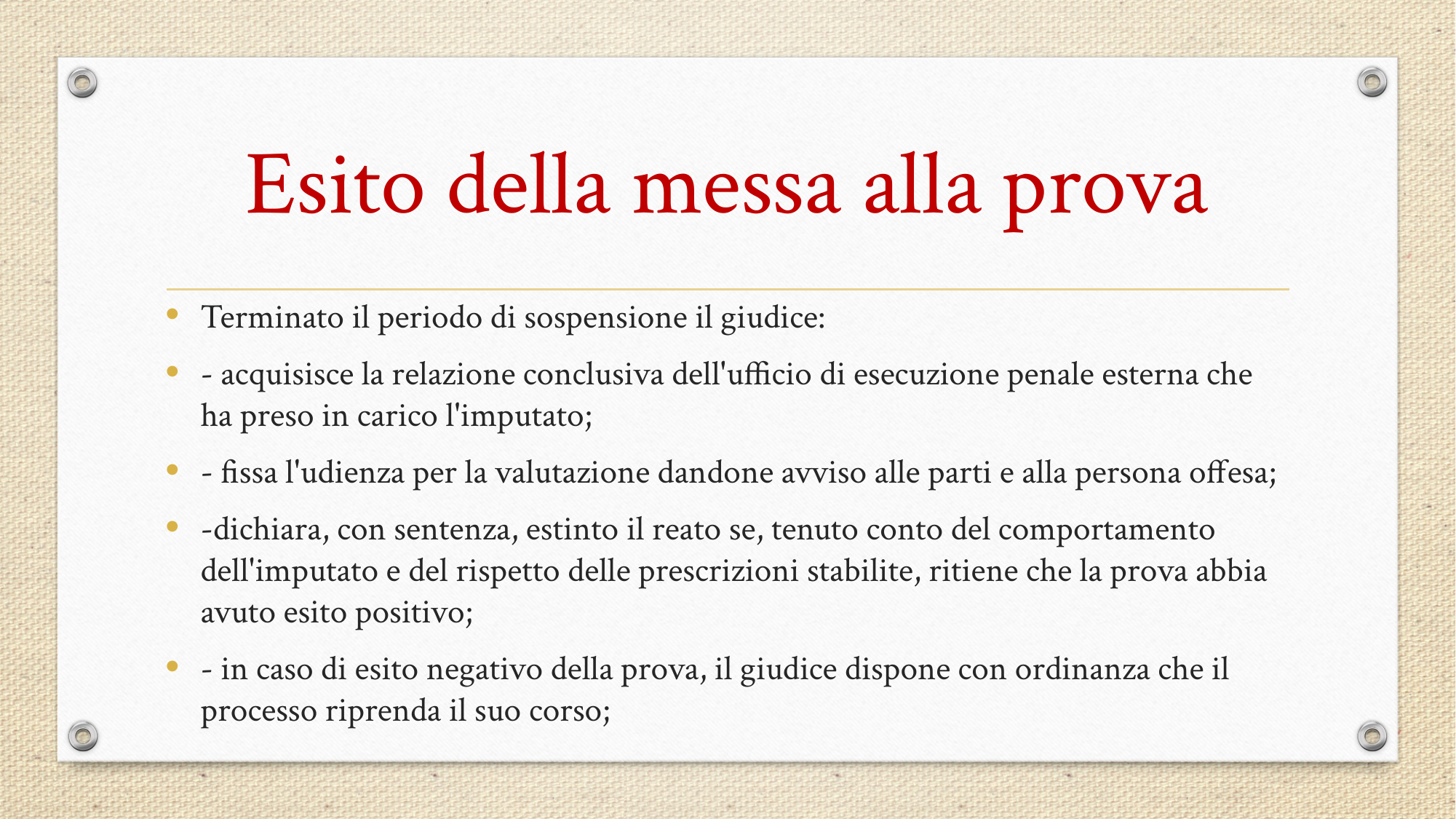

# Esito della messa alla prova
Terminato il periodo di sospensione il giudice:
- acquisisce la relazione conclusiva dell'ufficio di esecuzione penale esterna che ha preso in carico l'imputato;
- fissa l'udienza per la valutazione dandone avviso alle parti e alla persona offesa;
-dichiara, con sentenza, estinto il reato se, tenuto conto del comportamento dell'imputato e del rispetto delle prescrizioni stabilite, ritiene che la prova abbia avuto esito positivo;
- in caso di esito negativo della prova, il giudice dispone con ordinanza che il processo riprenda il suo corso;